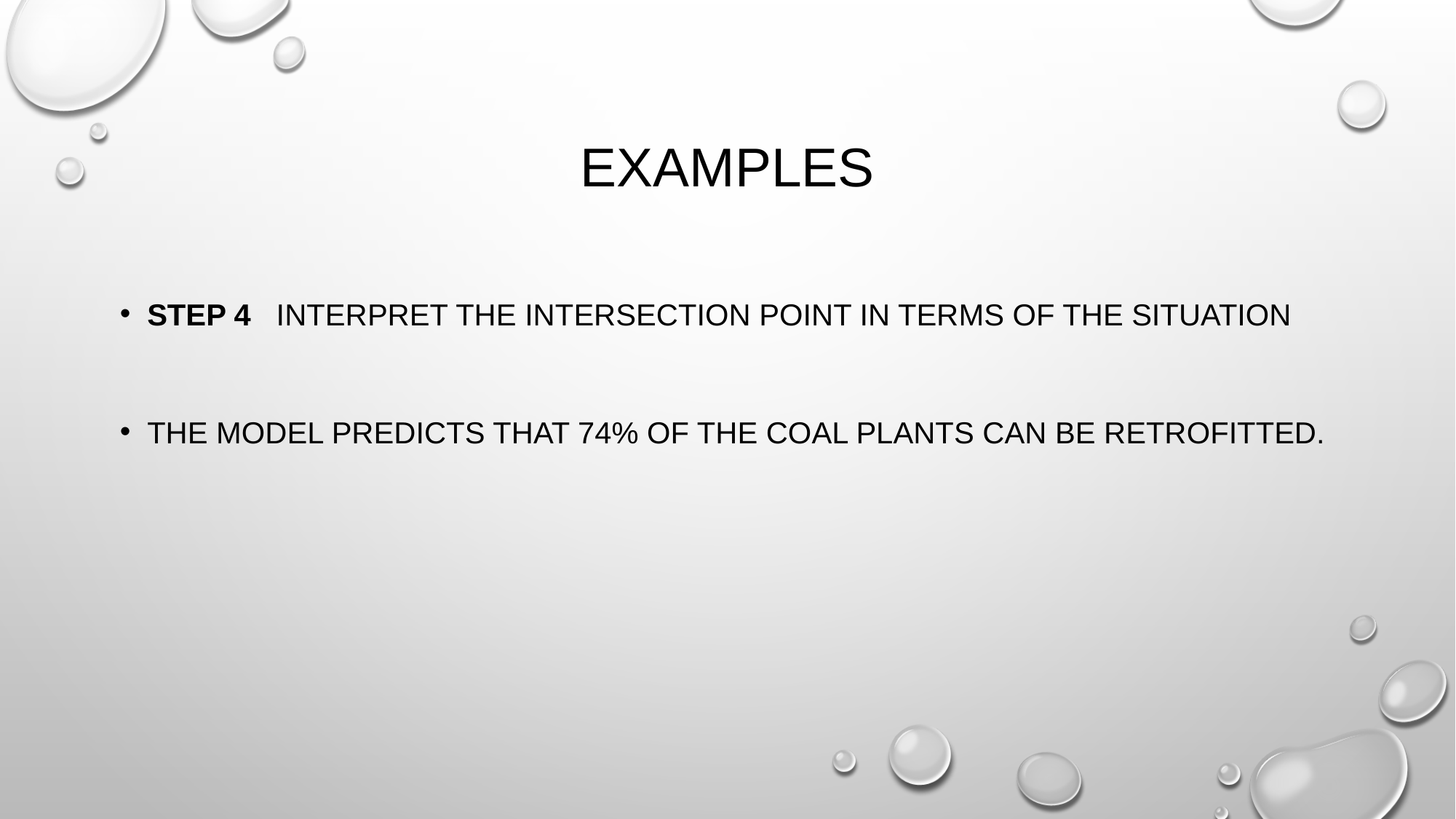

# Examples
Step 4   Interpret the intersection point in terms of the situation

The model predicts that 74% of the coal plants can be retrofitted.